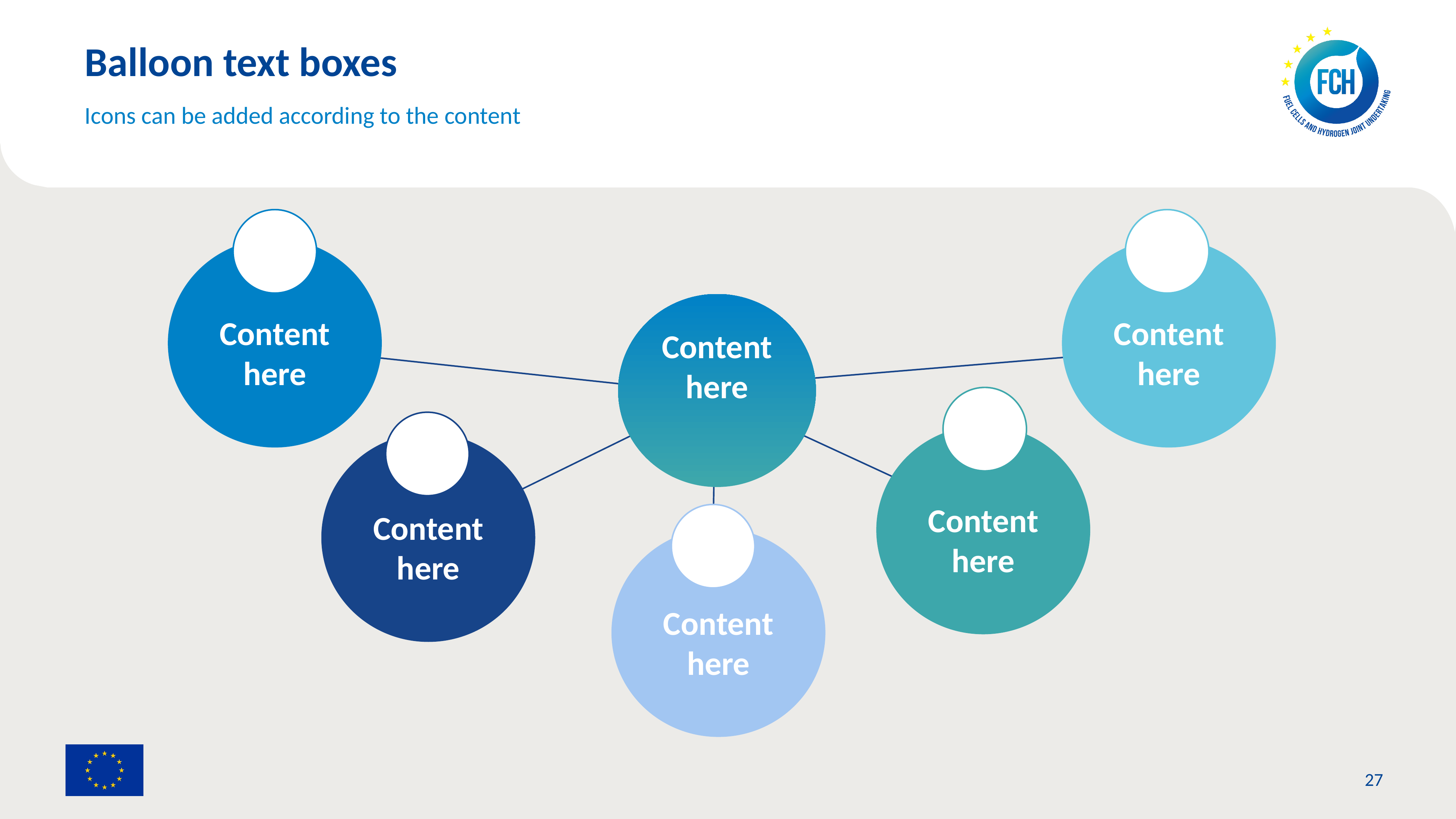

Balloon text boxes

Icons can be added according to the content

Content here

Content here
Content here

Content here

Content here

Content here
27